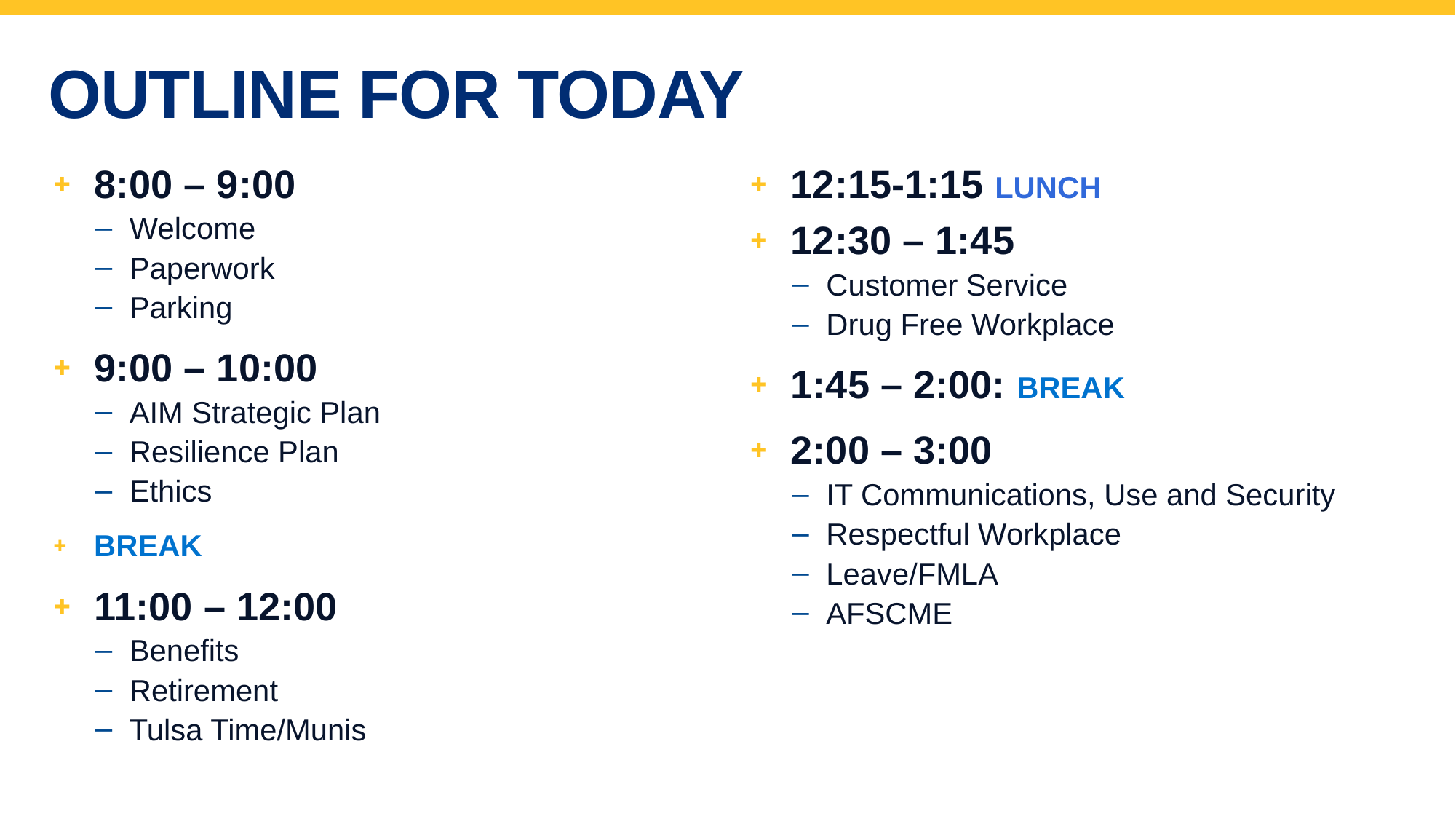

# Outline for Today
8:00 – 9:00
Welcome
Paperwork
Parking
9:00 – 10:00
AIM Strategic Plan
Resilience Plan
Ethics
BREAK
11:00 – 12:00
Benefits
Retirement
Tulsa Time/Munis
12:15-1:15 LUNCH
12:30 – 1:45
Customer Service
Drug Free Workplace
1:45 – 2:00: BREAK
2:00 – 3:00
IT Communications, Use and Security
Respectful Workplace
Leave/FMLA
AFSCME